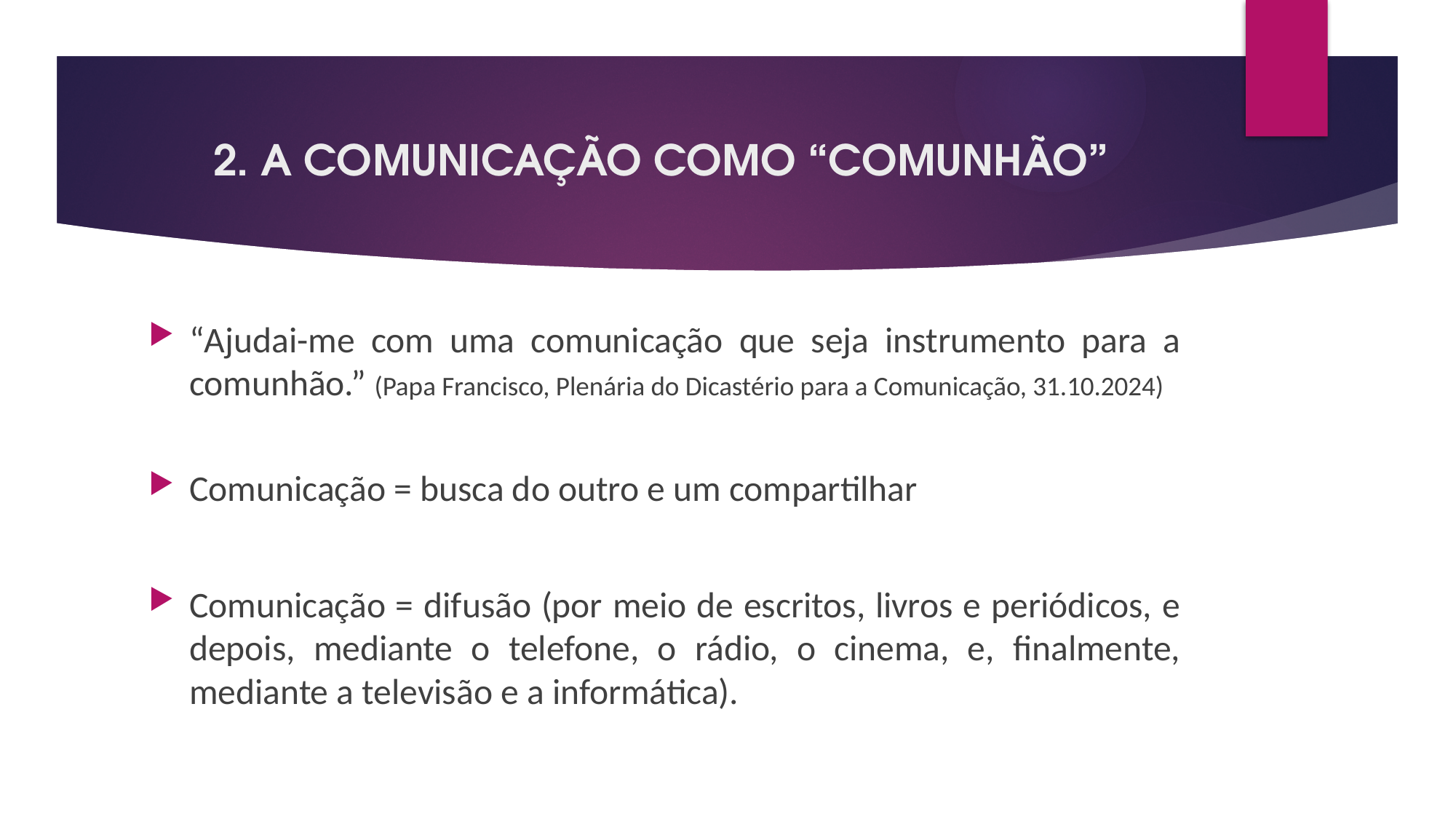

# 2. A COMUNICAÇÃO COMO “COMUNHÃO”
“Ajudai-me com uma comunicação que seja instrumento para a comunhão.” (Papa Francisco, Plenária do Dicastério para a Comunicação, 31.10.2024)

Comunicação = busca do outro e um compartilhar

Comunicação = difusão (por meio de escritos, livros e periódicos, e depois, mediante o telefone, o rádio, o cinema, e, finalmente, mediante a televisão e a informática).